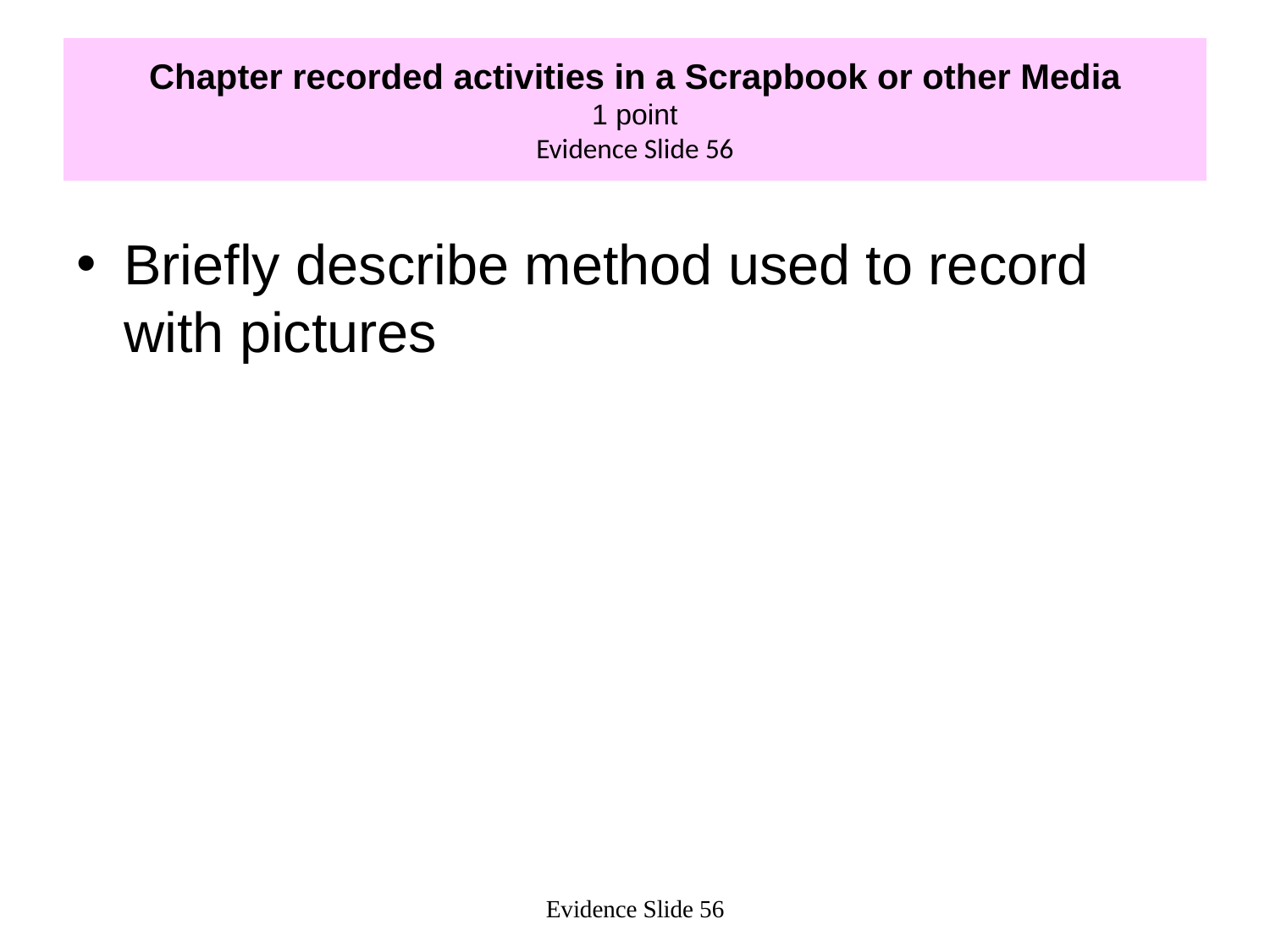

# Chapter recorded activities in a Scrapbook or other Media 1 point Evidence Slide 56
Briefly describe method used to record with pictures
Evidence Slide 56